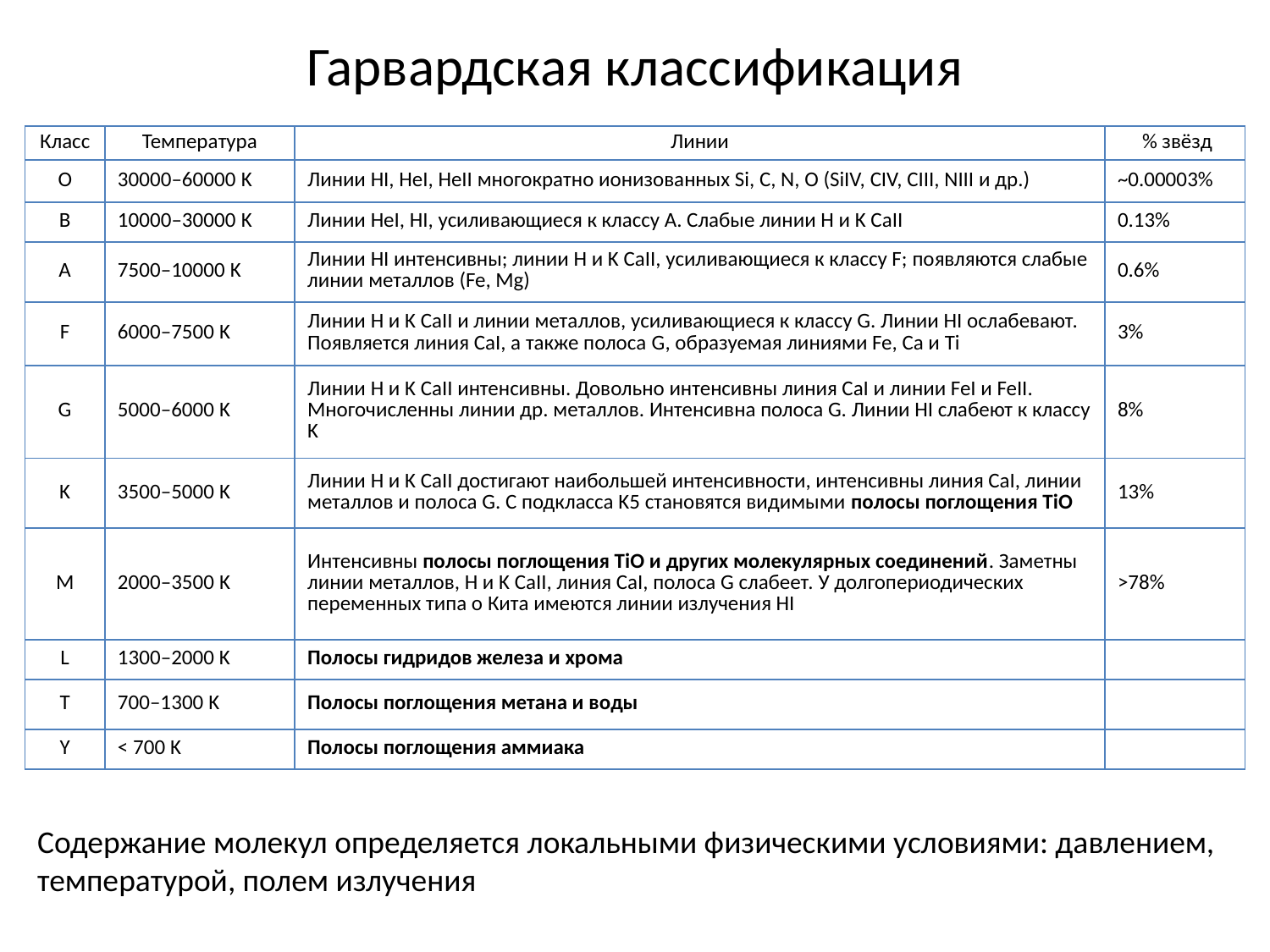

# Гарвардская классификация
| Класс | Температура | Линии | % звёзд |
| --- | --- | --- | --- |
| O | 30000–60000 K | Линии HI, HeI, HeII многократно ионизованных Si, C, N, O (SiIV, CIV, CIII, NIII и др.) | ~0.00003% |
| B | 10000–30000 K | Линии HeI, HI, усиливающиеся к классу A. Слабые линии H и K CaII | 0.13% |
| A | 7500–10000 K | Линии HI интенсивны; линии H и K CaII, усиливающиеся к классу F; появляются слабые линии металлов (Fe, Mg) | 0.6% |
| F | 6000–7500 K | Линии H и K CaII и линии металлов, усиливающиеся к классу G. Линии HI ослабевают. Появляется линия CaI, а также полоса G, образуемая линиями Fe, Ca и Ti | 3% |
| G | 5000–6000 K | Линии H и K CaII интенсивны. Довольно интенсивны линия CaI и линии FeI и FeII. Многочисленны линии др. металлов. Интенсивна полоса G. Линии HI слабеют к классу K | 8% |
| K | 3500–5000 K | Линии H и K CaII достигают наибольшей интенсивности, интенсивны линия CaI, линии металлов и полоса G. С подкласса K5 становятся видимыми полосы поглощения TiO | 13% |
| M | 2000–3500 K | Интенсивны полосы поглощения TiO и других молекулярных соединений. Заметны линии металлов, H и K CaII, линия CaI, полоса G слабеет. У долгопериодических переменных типа о Кита имеются линии излучения HI | >78% |
| L | 1300–2000 K | Полосы гидридов железа и хрома |  |
| T | 700–1300 K | Полосы поглощения метана и воды |  |
| Y | < 700 K | Полосы поглощения аммиака |  |
Содержание молекул определяется локальными физическими условиями: давлением, температурой, полем излучения